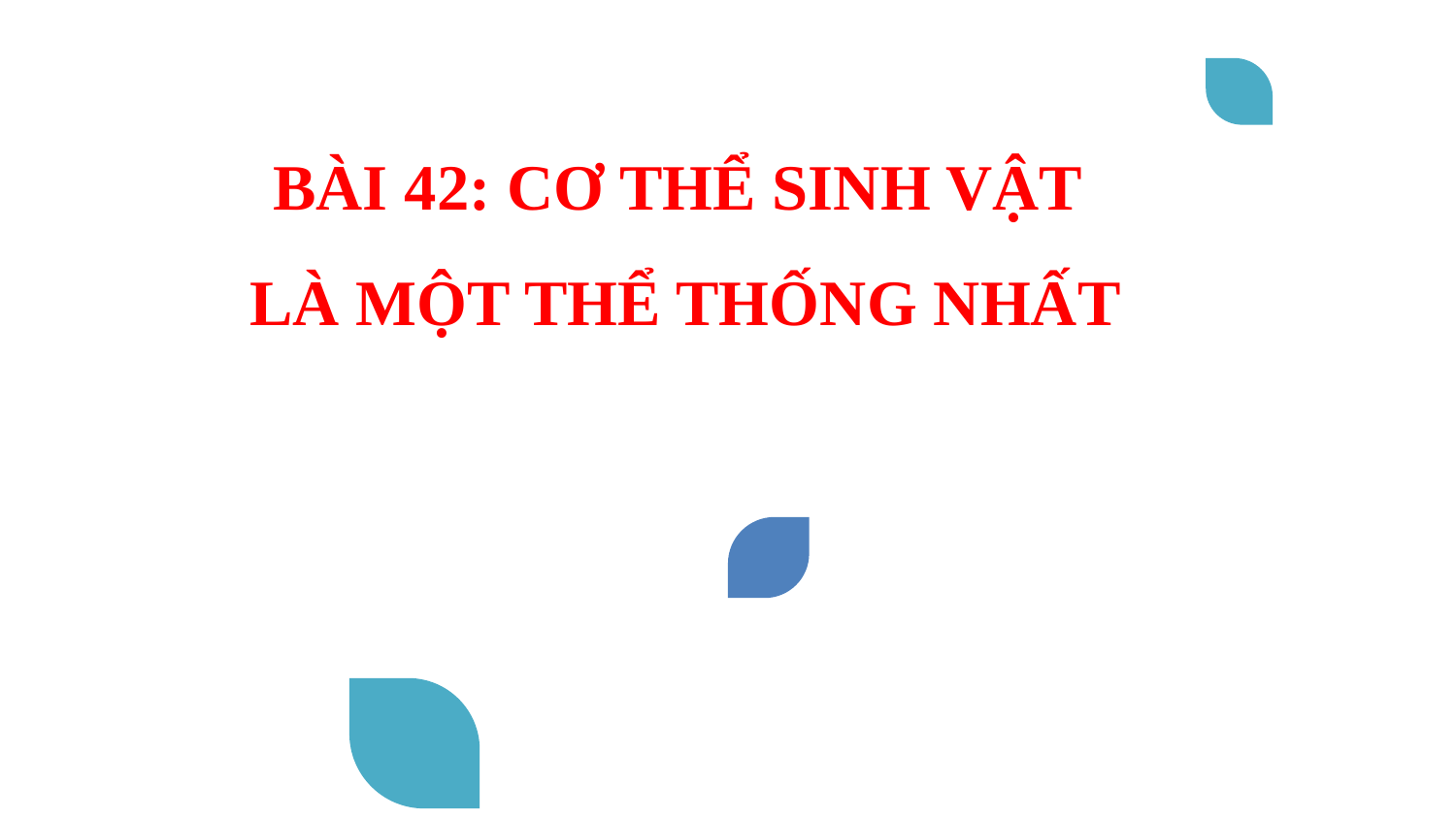

# BÀI 42: CƠ THỂ SINH VẬT LÀ MỘT THỂ THỐNG NHẤT